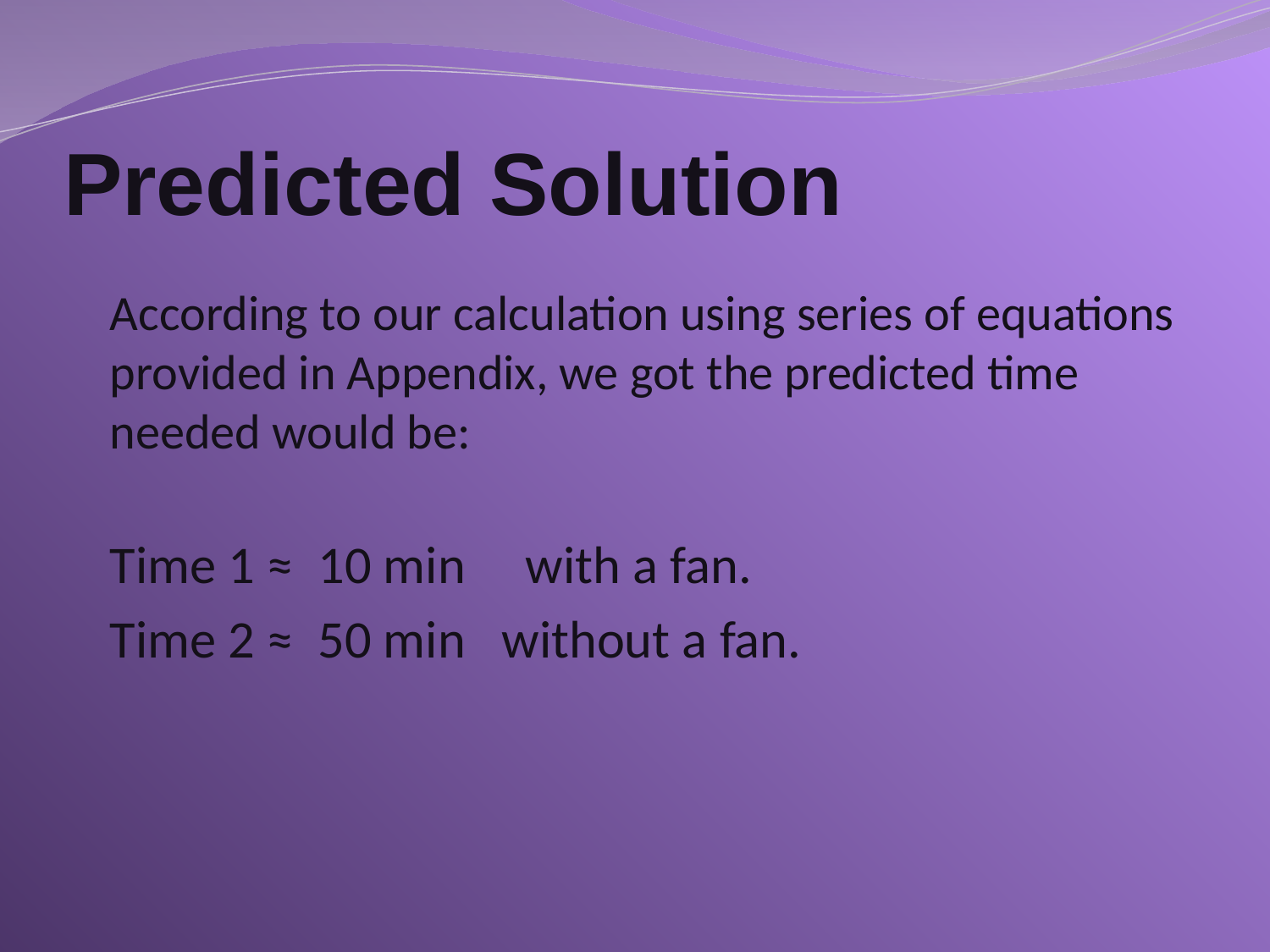

# Predicted Solution
	According to our calculation using series of equations provided in Appendix, we got the predicted time needed would be:

	Time 1 ≈  10 min     with a fan.
	Time 2 ≈  50 min   without a fan.